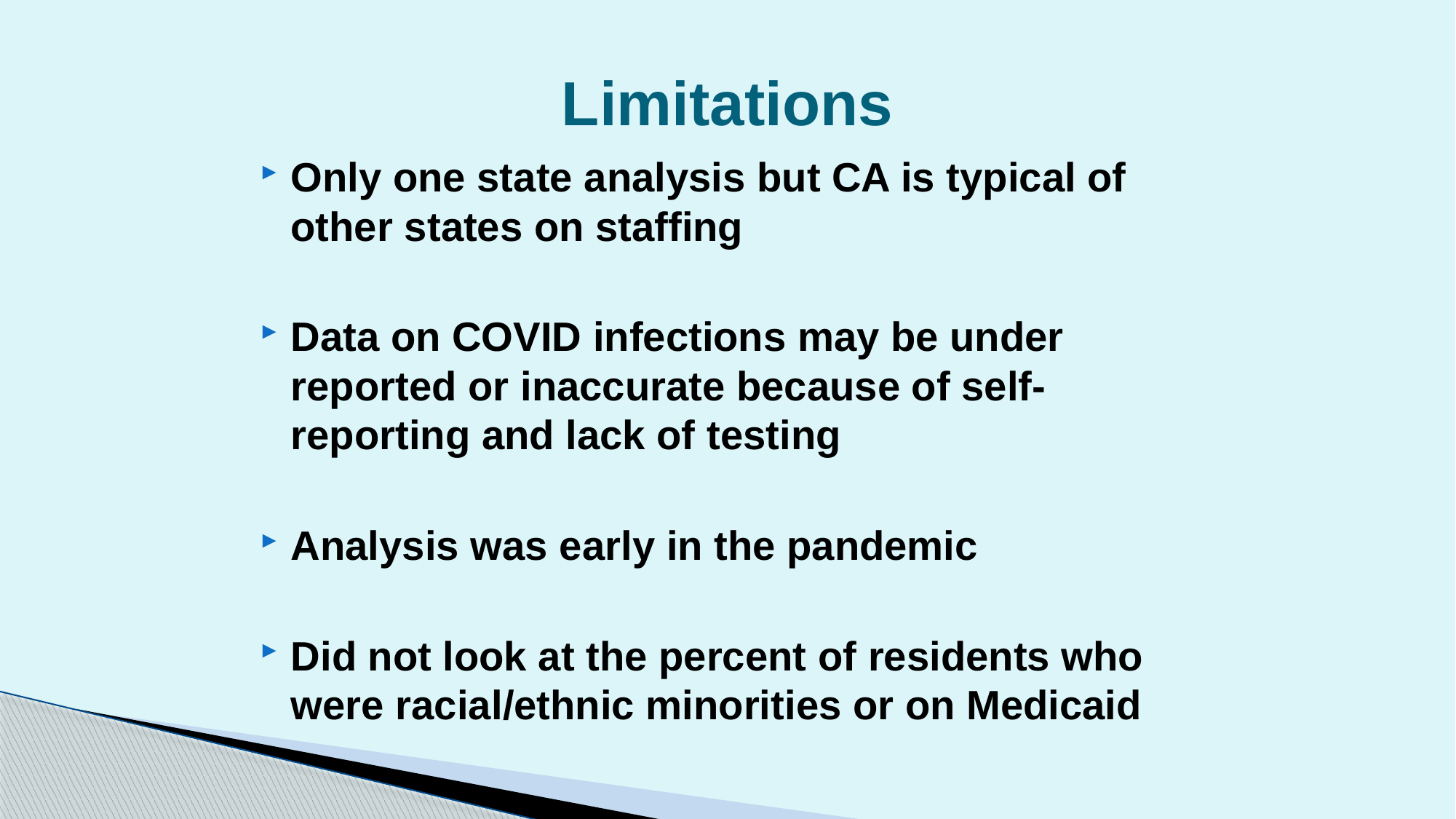

# Limitations
Only one state analysis but CA is typical of other states on staffing

Data on COVID infections may be under reported or inaccurate because of self-reporting and lack of testing

Analysis was early in the pandemic

Did not look at the percent of residents who were racial/ethnic minorities or on Medicaid